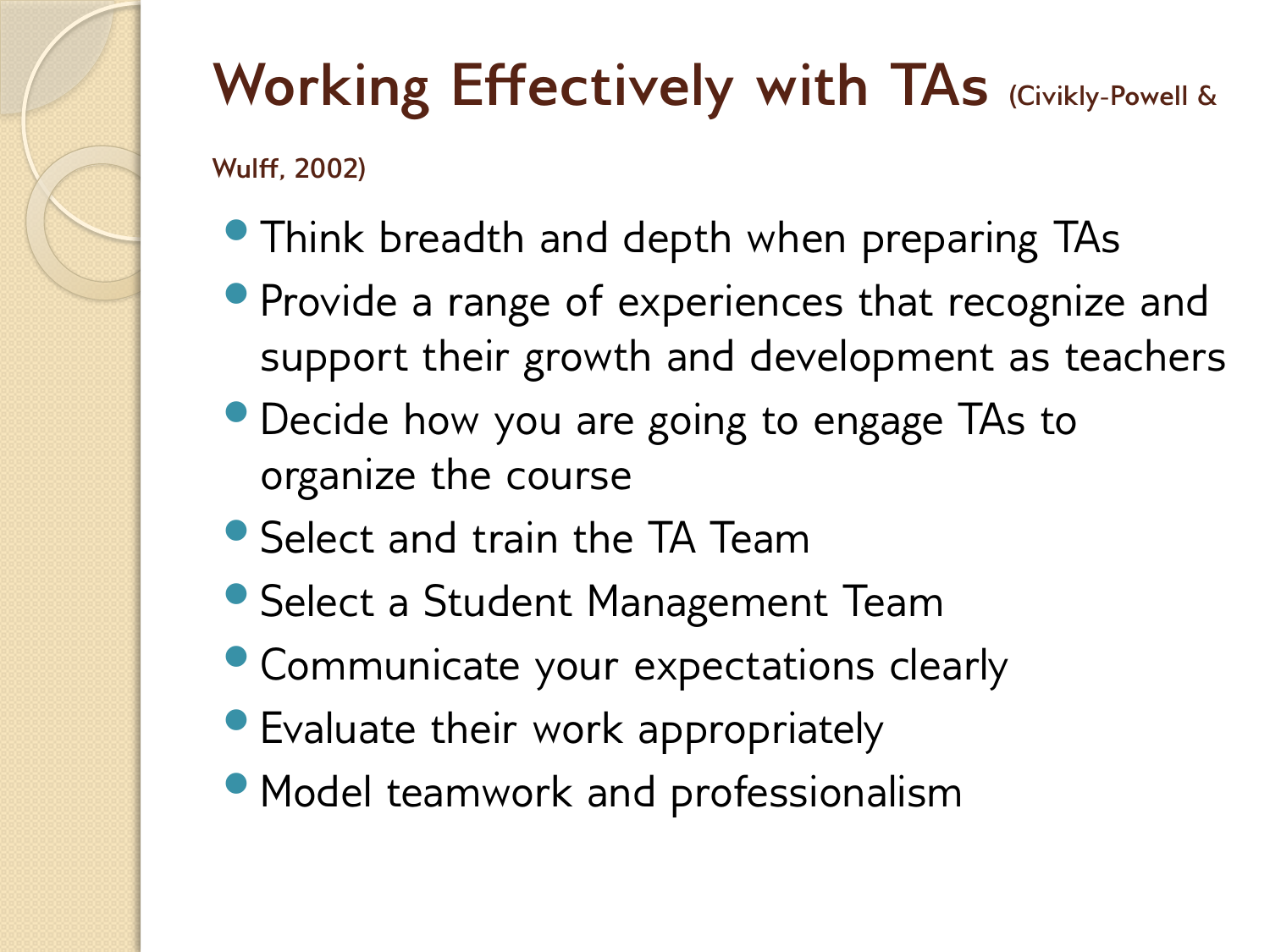

# Working Effectively with TAs (Civikly-Powell & Wulff, 2002)
Think breadth and depth when preparing TAs
Provide a range of experiences that recognize and support their growth and development as teachers
Decide how you are going to engage TAs to organize the course
Select and train the TA Team
Select a Student Management Team
Communicate your expectations clearly
Evaluate their work appropriately
Model teamwork and professionalism